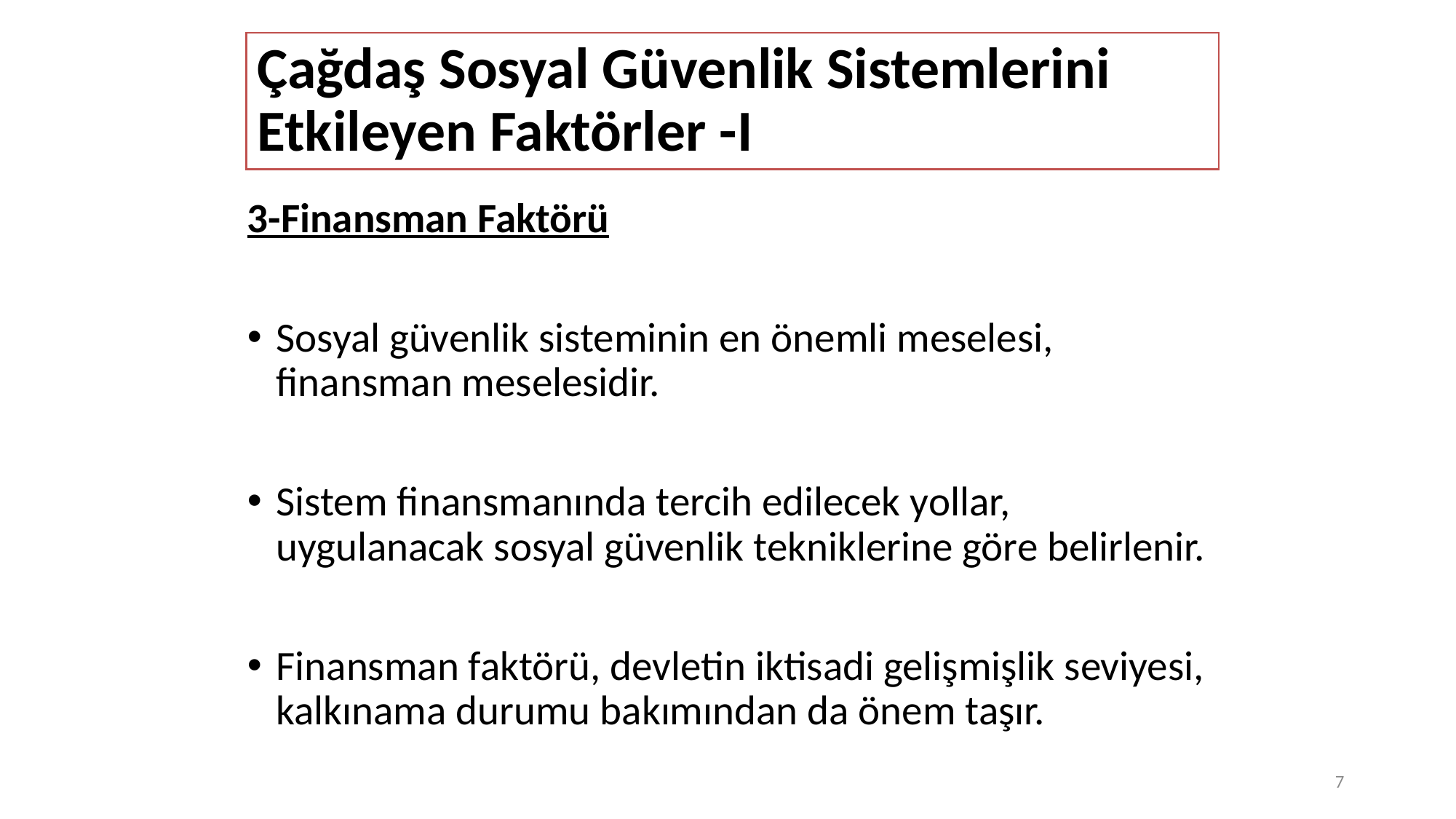

# Çağdaş Sosyal Güvenlik Sistemlerini Etkileyen Faktörler -I
3-Finansman Faktörü

Sosyal güvenlik sisteminin en önemli meselesi, finansman meselesidir.

Sistem finansmanında tercih edilecek yollar, uygulanacak sosyal güvenlik tekniklerine göre belirlenir.

Finansman faktörü, devletin iktisadi gelişmişlik seviyesi, kalkınama durumu bakımından da önem taşır.

7